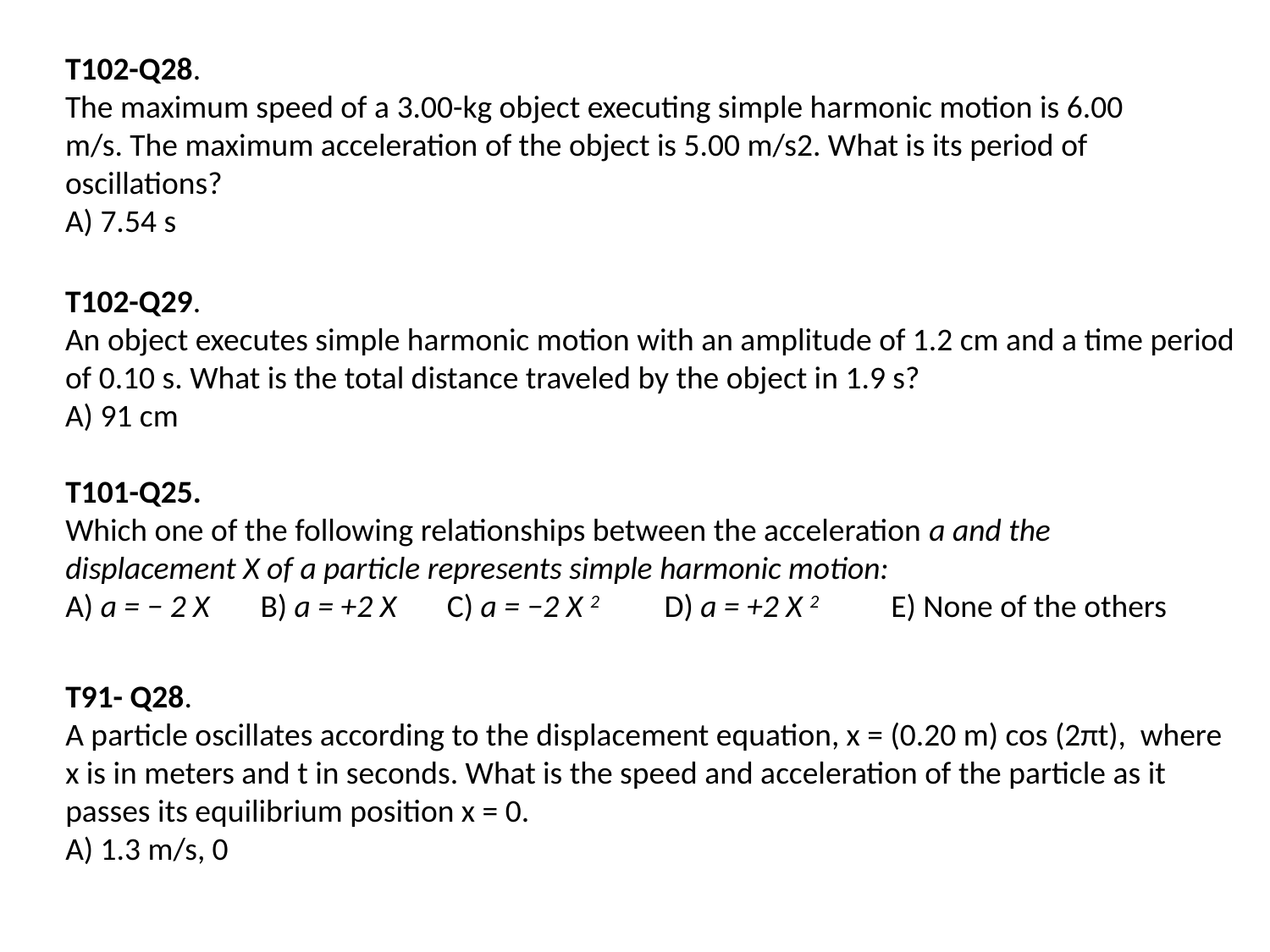

T102-Q28.
The maximum speed of a 3.00-kg object executing simple harmonic motion is 6.00 m/s. The maximum acceleration of the object is 5.00 m/s2. What is its period of oscillations?
A) 7.54 s
T102-Q29.
An object executes simple harmonic motion with an amplitude of 1.2 cm and a time period of 0.10 s. What is the total distance traveled by the object in 1.9 s?
A) 91 cm
T101-Q25.
Which one of the following relationships between the acceleration a and the displacement X of a particle represents simple harmonic motion:
A) a = − 2 X       B) a = +2 X       C) a = −2 X 2         D) a = +2 X 2          E) None of the others
T91- Q28.
A particle oscillates according to the displacement equation, x = (0.20 m) cos (2πt),  where x is in meters and t in seconds. What is the speed and acceleration of the particle as it passes its equilibrium position x = 0.
A) 1.3 m/s, 0